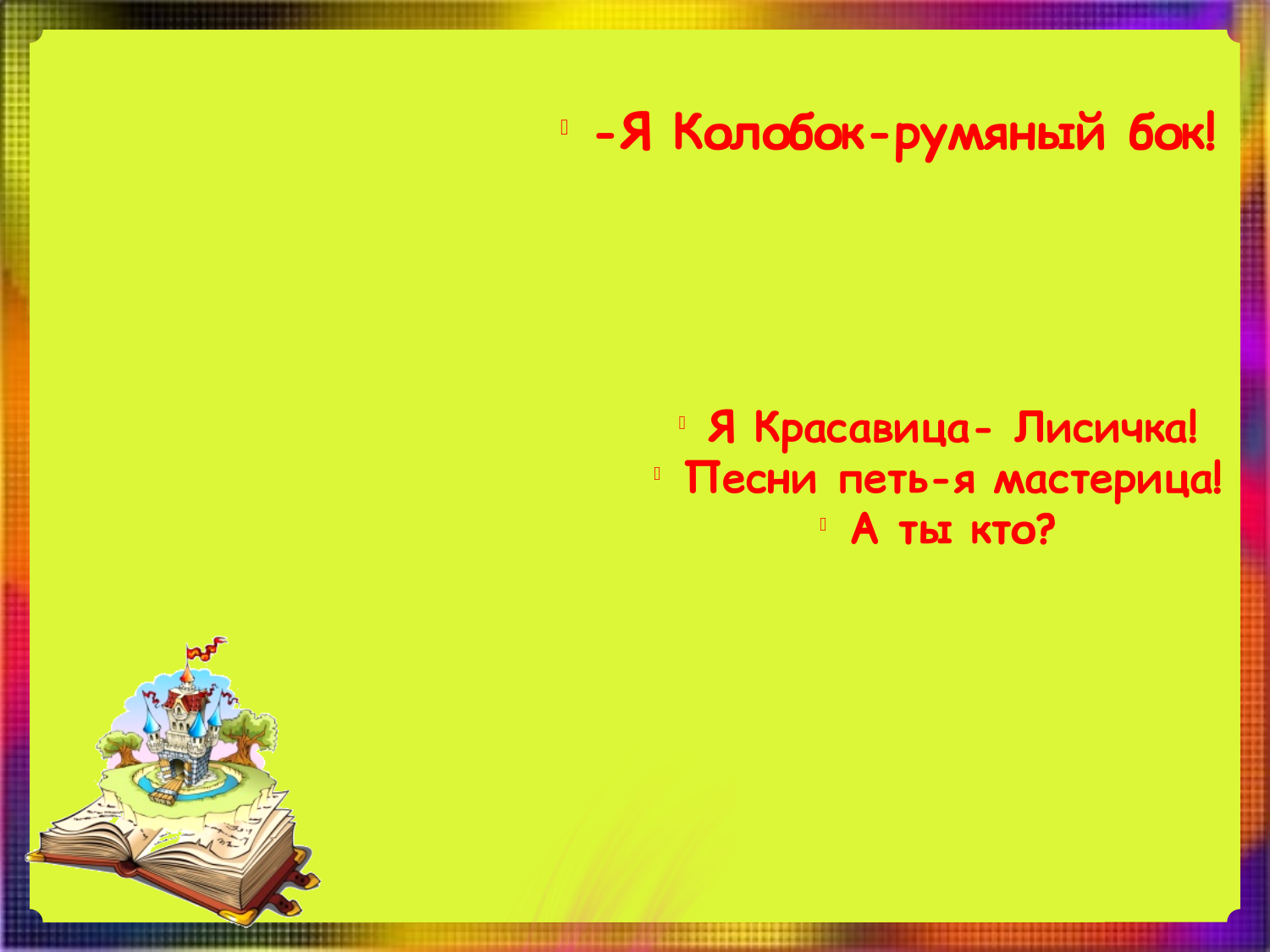

-Я Колобок-румяный бок!
Я Красавица- Лисичка!
Песни петь-я мастерица!
А ты кто?